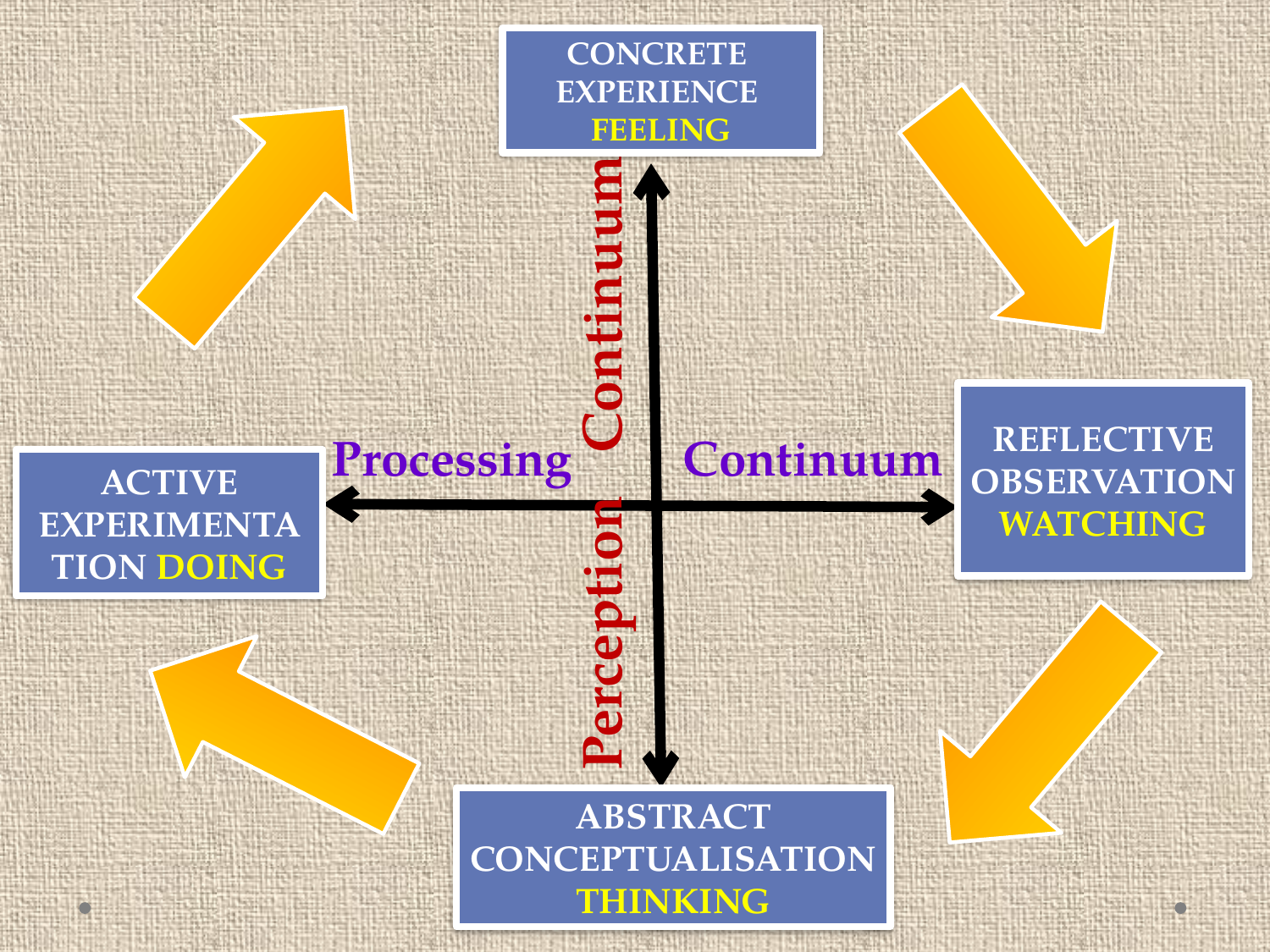

CONCRETE
EXPERIENCE
FEELING
Perception   Continuum

REFLECTIVE OBSERVATION WATCHING
 Processing         Continuum
ACTIVE EXPERIMENTATION DOING

ABSTRACT CONCEPTUALISATION THINKING